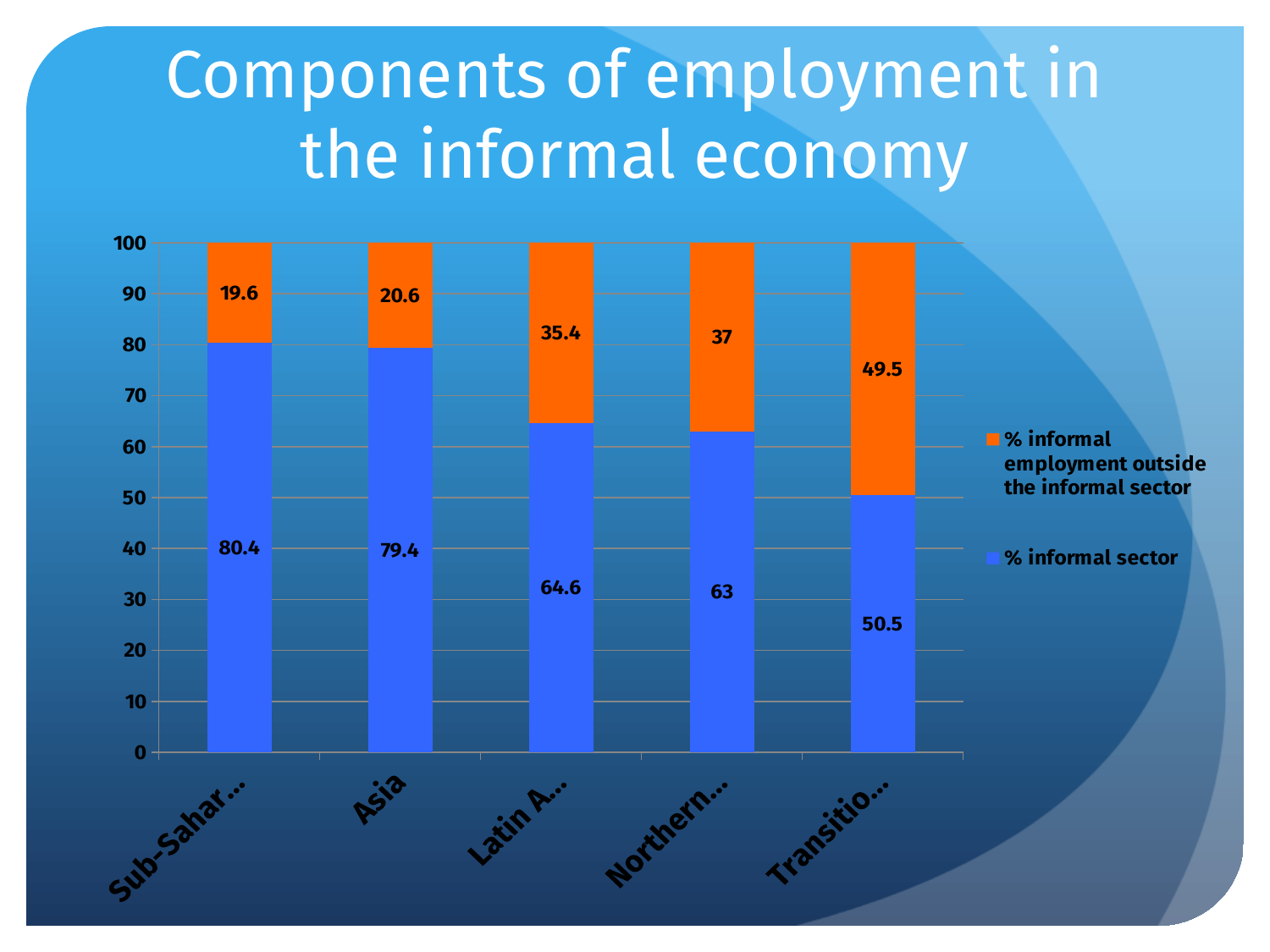

# Components of employment in the informal economy

### Chart

| Category | % informal sector | % informal employment outside the informal sector |
|---|---|---|
| Sub-Saharan Africa | 80.4 | 19.6 |
| Asia | 79.4 | 20.6 |
| Latin America | 64.6 | 35.4 |
| Northern Africa | 63.0 | 37.0 |
| Transition eoconomies | 50.5 | 49.5 |